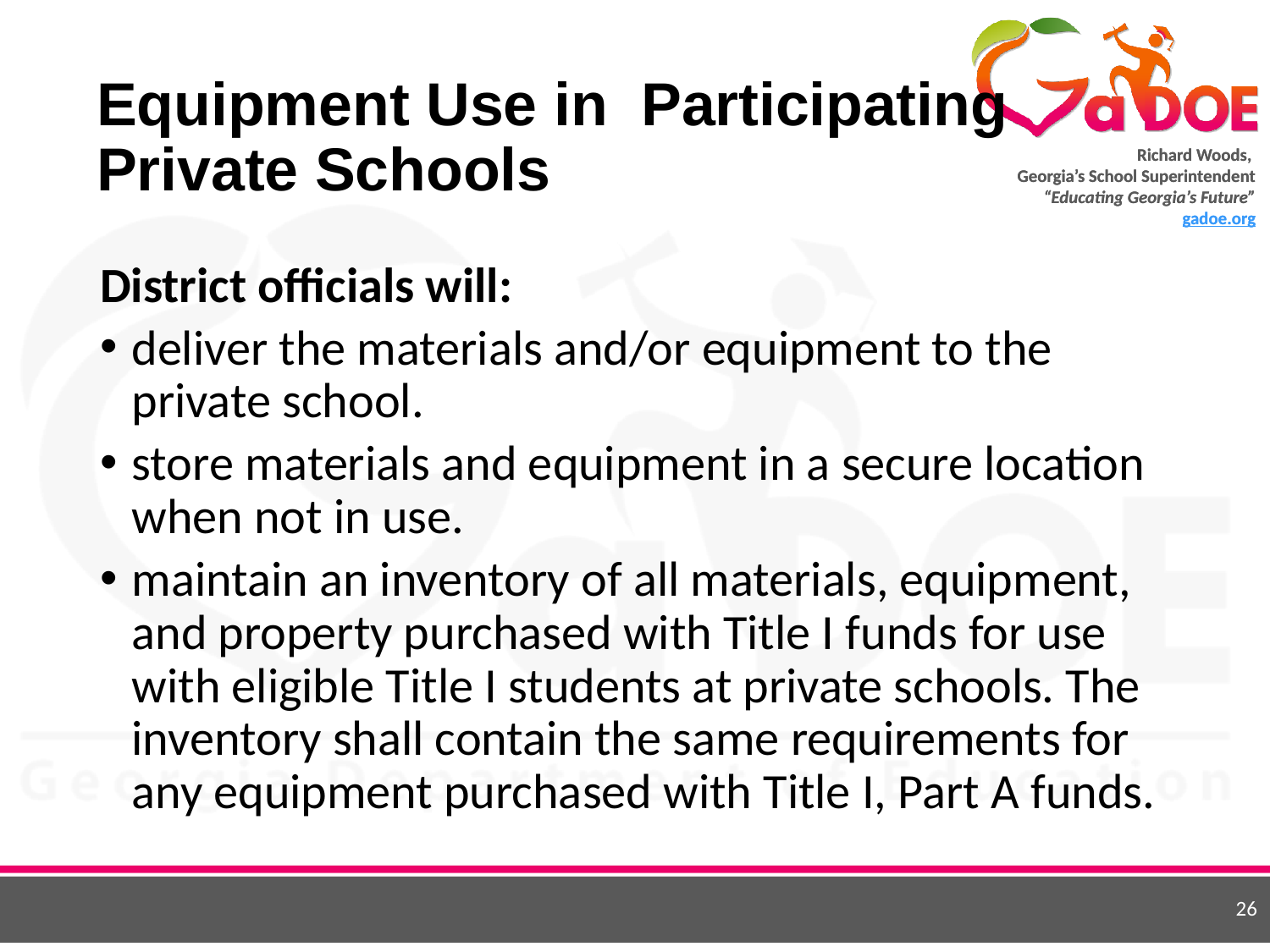

# Equipment Use in  Participating Private Schools
District officials will:
deliver the materials and/or equipment to the private school.
store materials and equipment in a secure location when not in use.
maintain an inventory of all materials, equipment, and property purchased with Title I funds for use with eligible Title I students at private schools. The inventory shall contain the same requirements for any equipment purchased with Title I, Part A funds.

26